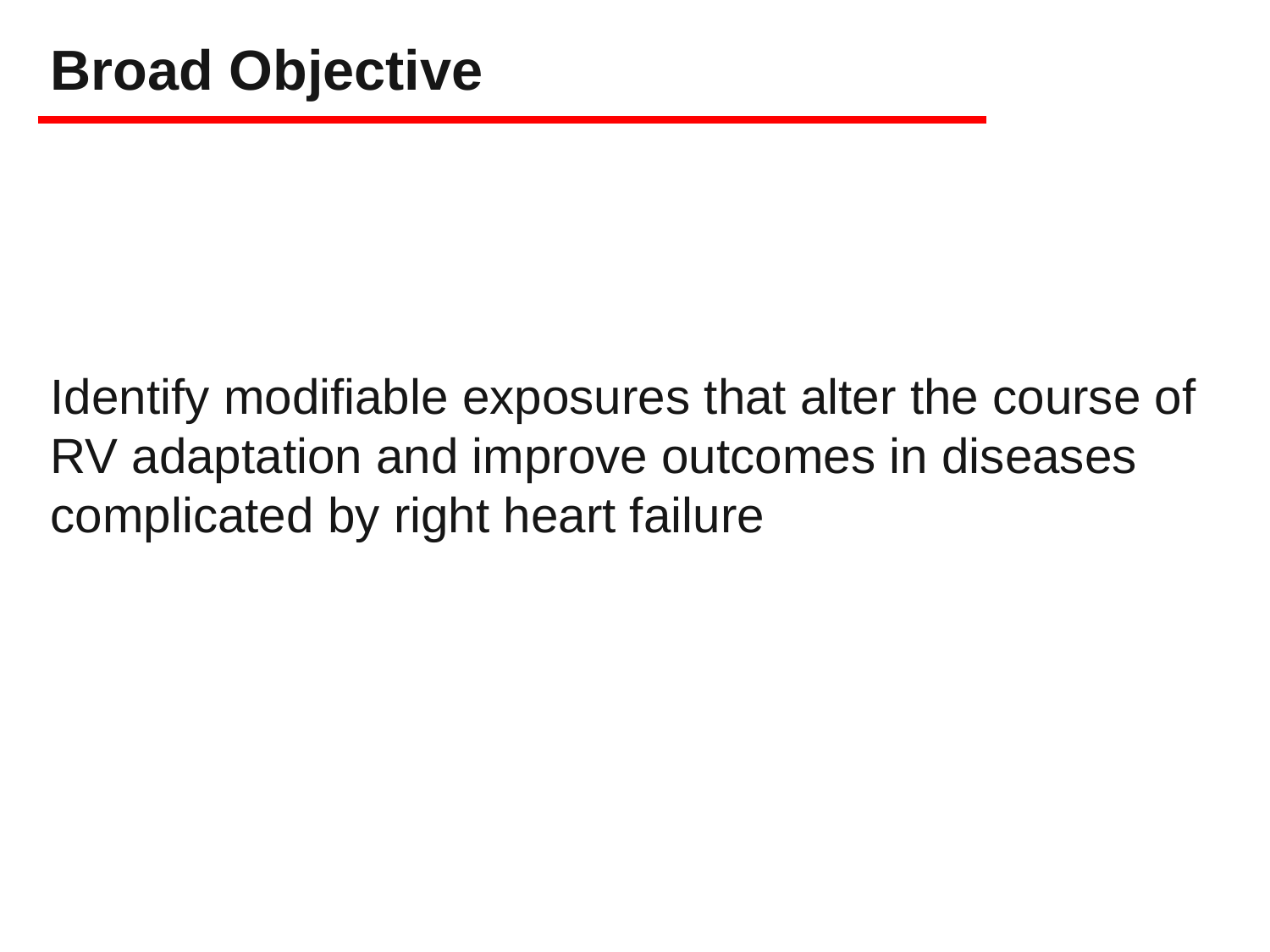

# Broad Objective
Identify modifiable exposures that alter the course of RV adaptation and improve outcomes in diseases complicated by right heart failure